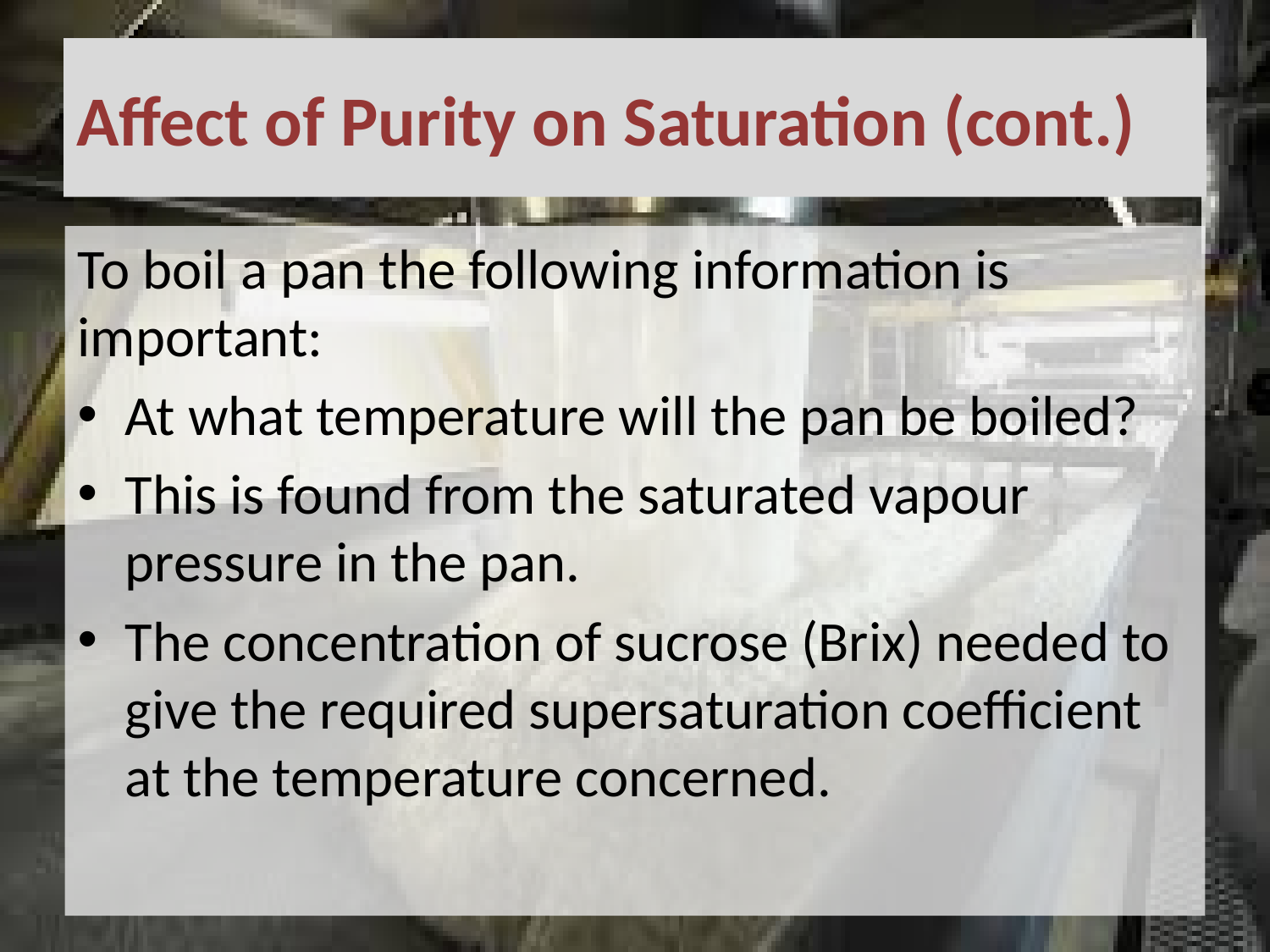

# Affect of Purity on Saturation (cont.)
To boil a pan the following information is important:
At what temperature will the pan be boiled?
This is found from the saturated vapour pressure in the pan.
The concentration of sucrose (Brix) needed to give the required supersaturation coefficient at the temperature concerned.